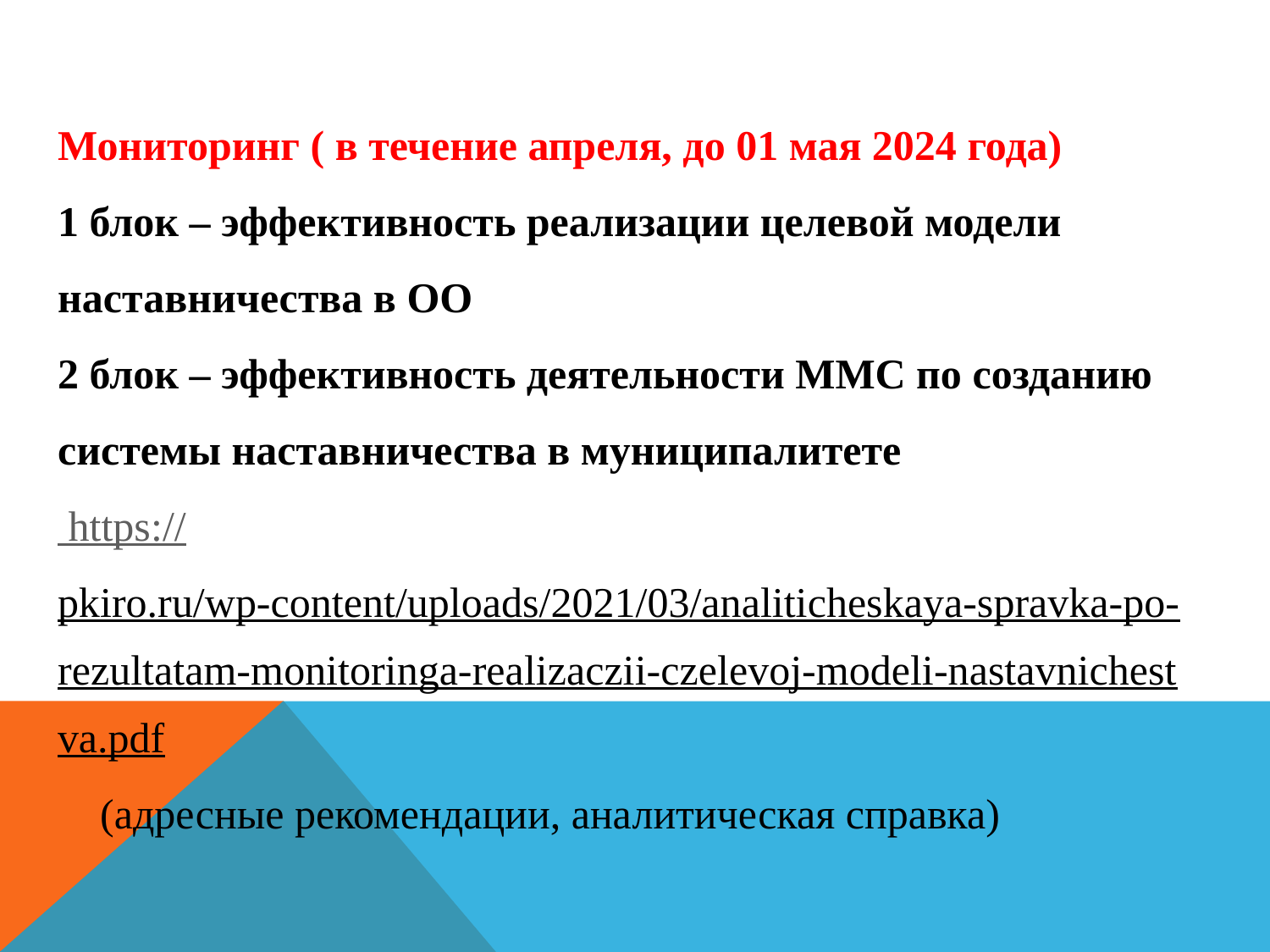

#
Мониторинг ( в течение апреля, до 01 мая 2024 года)
1 блок – эффективность реализации целевой модели наставничества в ОО
2 блок – эффективность деятельности ММС по созданию системы наставничества в муниципалитете
 https://pkiro.ru/wp-content/uploads/2021/03/analiticheskaya-spravka-po-rezultatam-monitoringa-realizaczii-czelevoj-modeli-nastavnichestva.pdf    (адресные рекомендации, аналитическая справка)